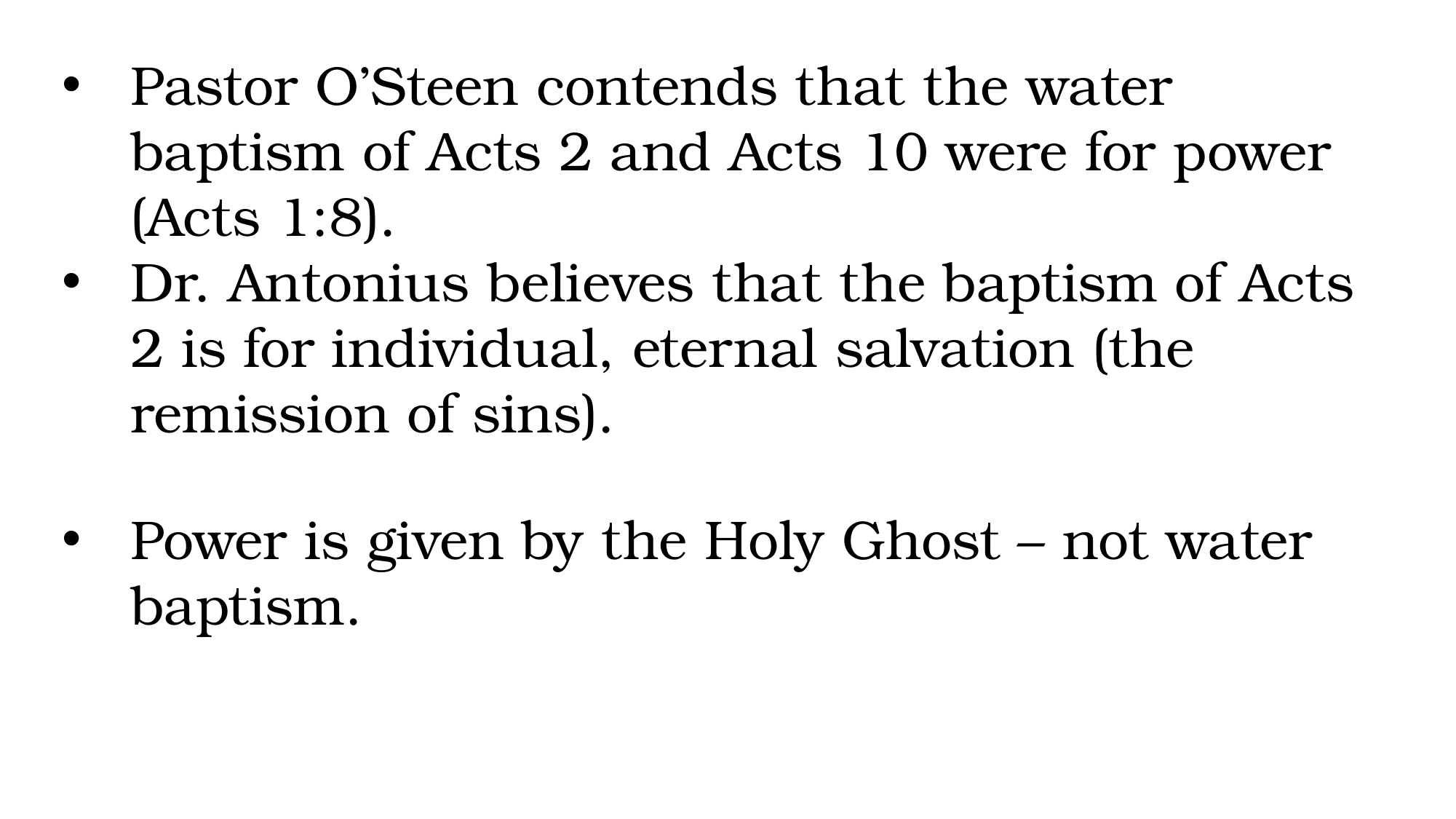

Pastor O’Steen contends that the water baptism of Acts 2 and Acts 10 were for power (Acts 1:8).
Dr. Antonius believes that the baptism of Acts 2 is for individual, eternal salvation (the remission of sins).
Power is given by the Holy Ghost – not water baptism.